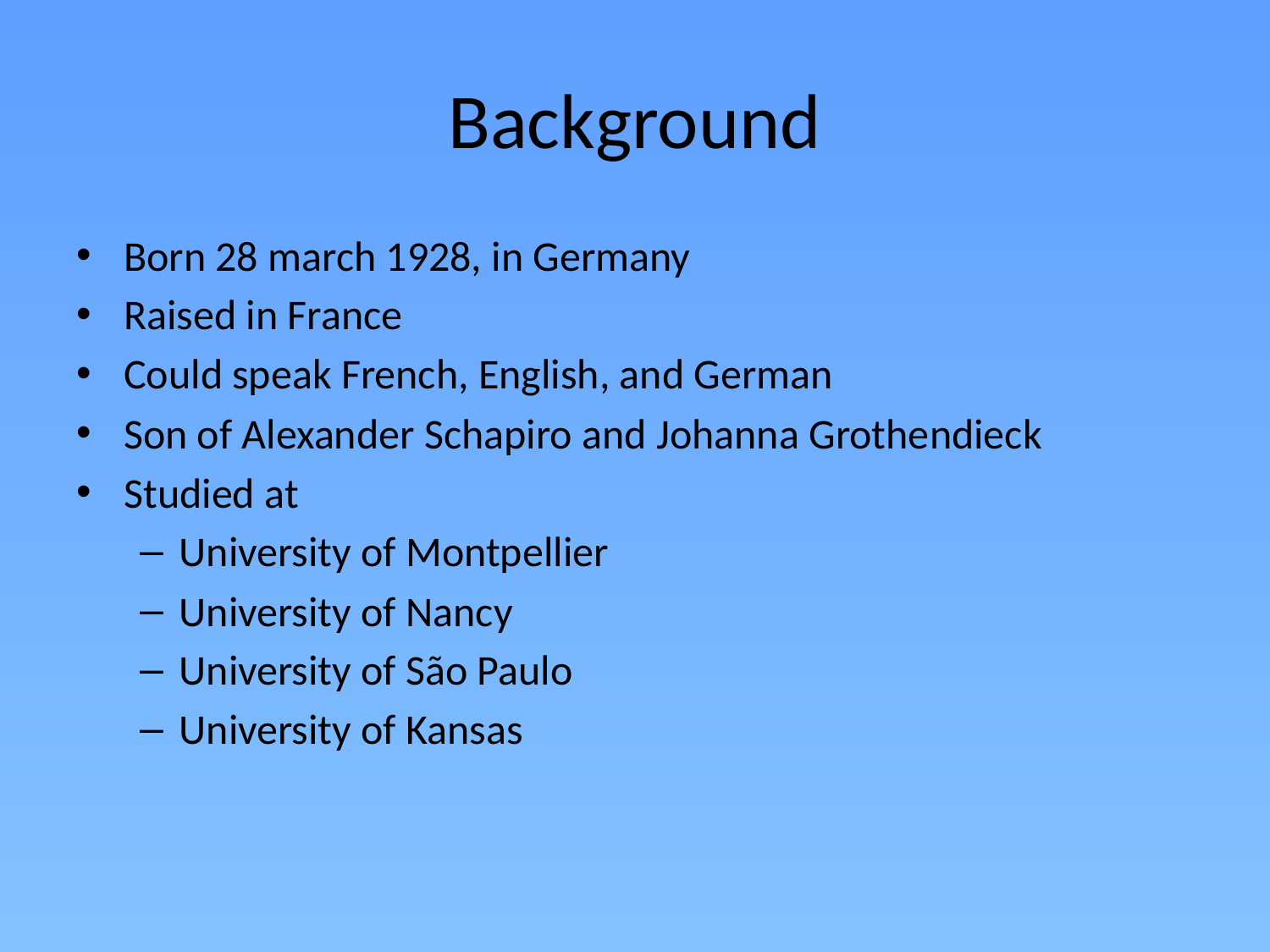

# Background
Born 28 march 1928, in Germany
Raised in France
Could speak French, English, and German
Son of Alexander Schapiro and Johanna Grothendieck
Studied at
University of Montpellier
University of Nancy
University of São Paulo
University of Kansas